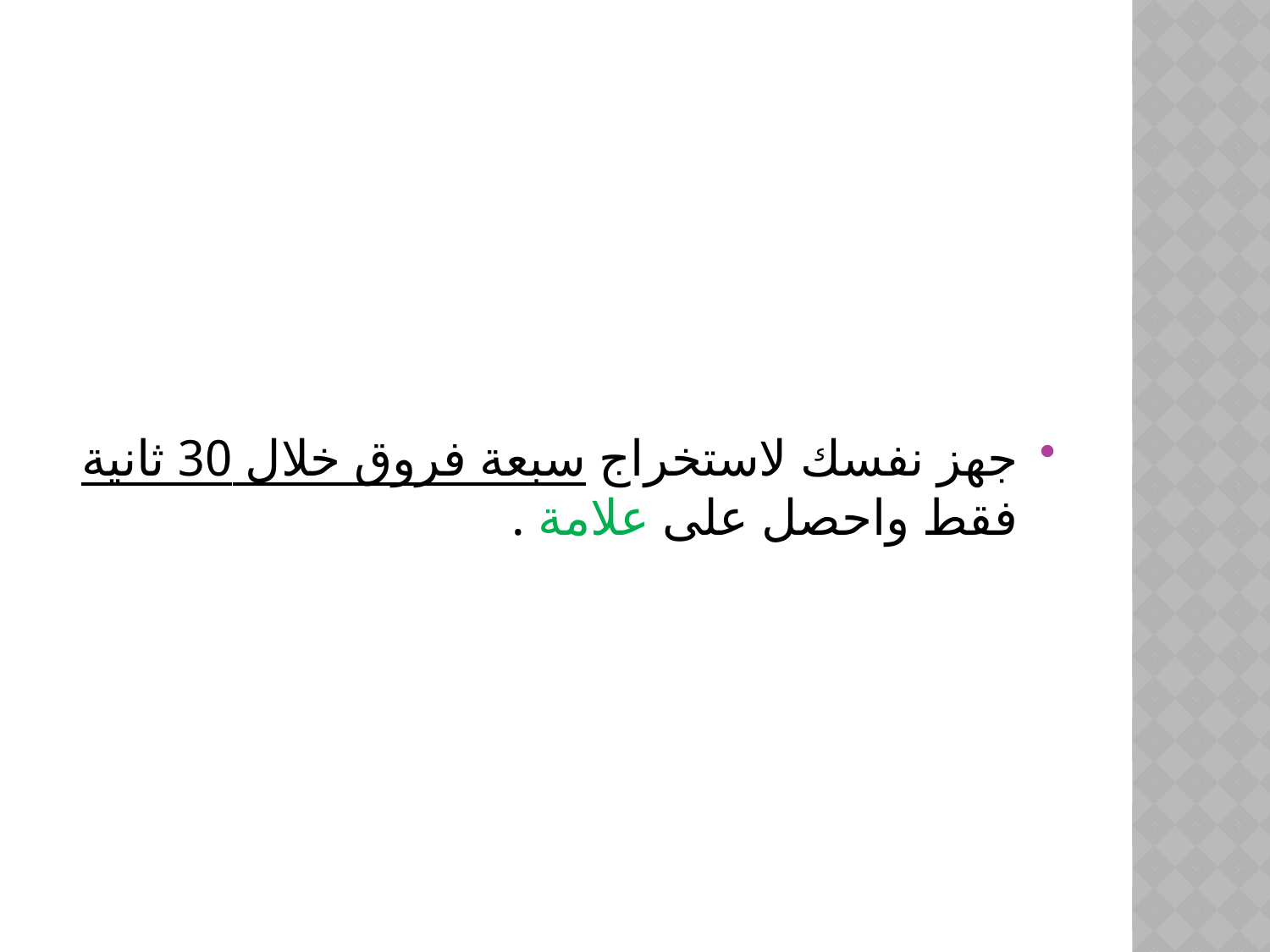

#

جهز نفسك لاستخراج سبعة فروق خلال 30 ثانية فقط واحصل على علامة .